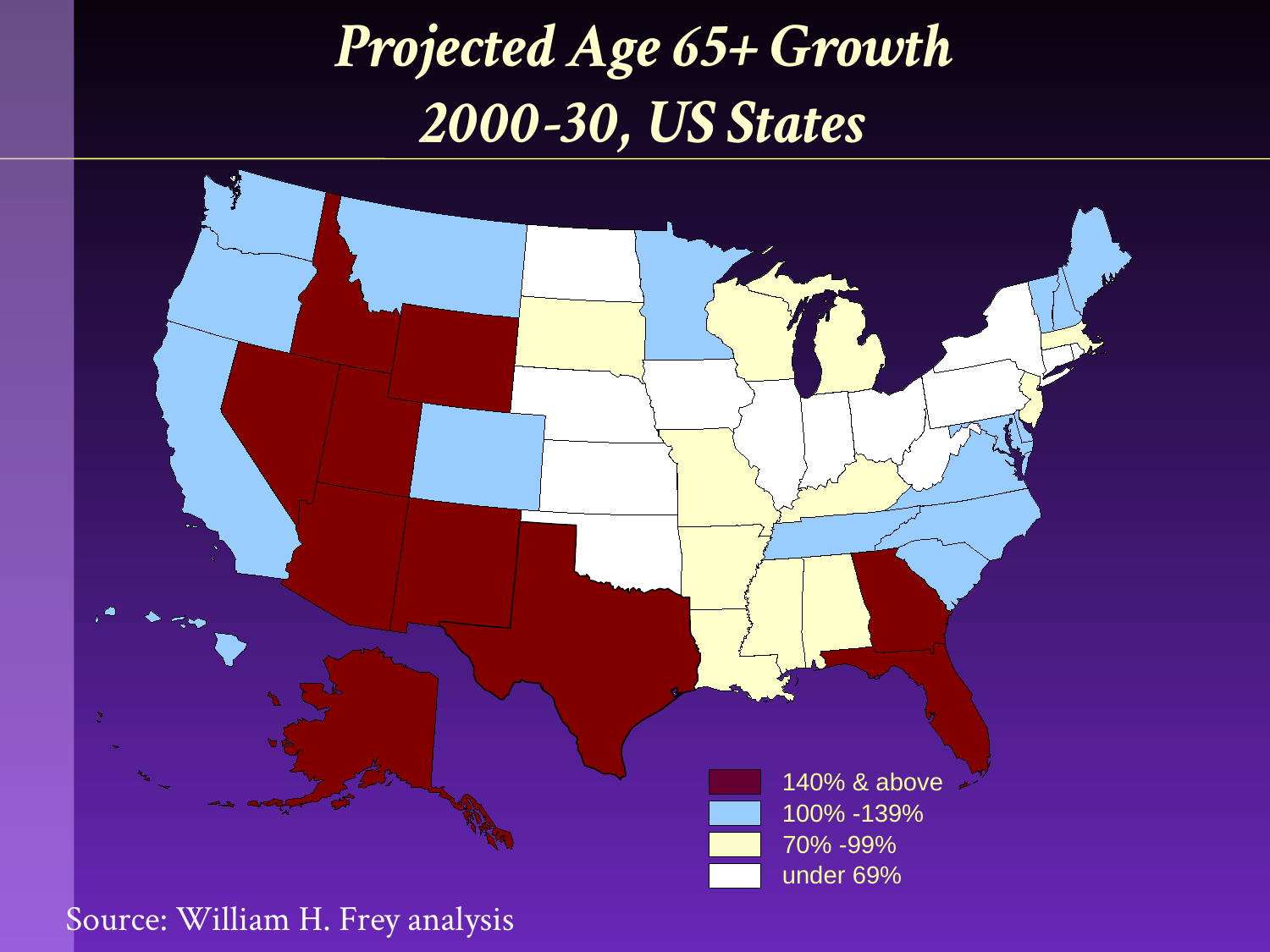

Projected Age 65+ Growth
2000-30, US States

140% & above

100% -139%

70% -99%

under 69%
Source: William H. Frey analysis